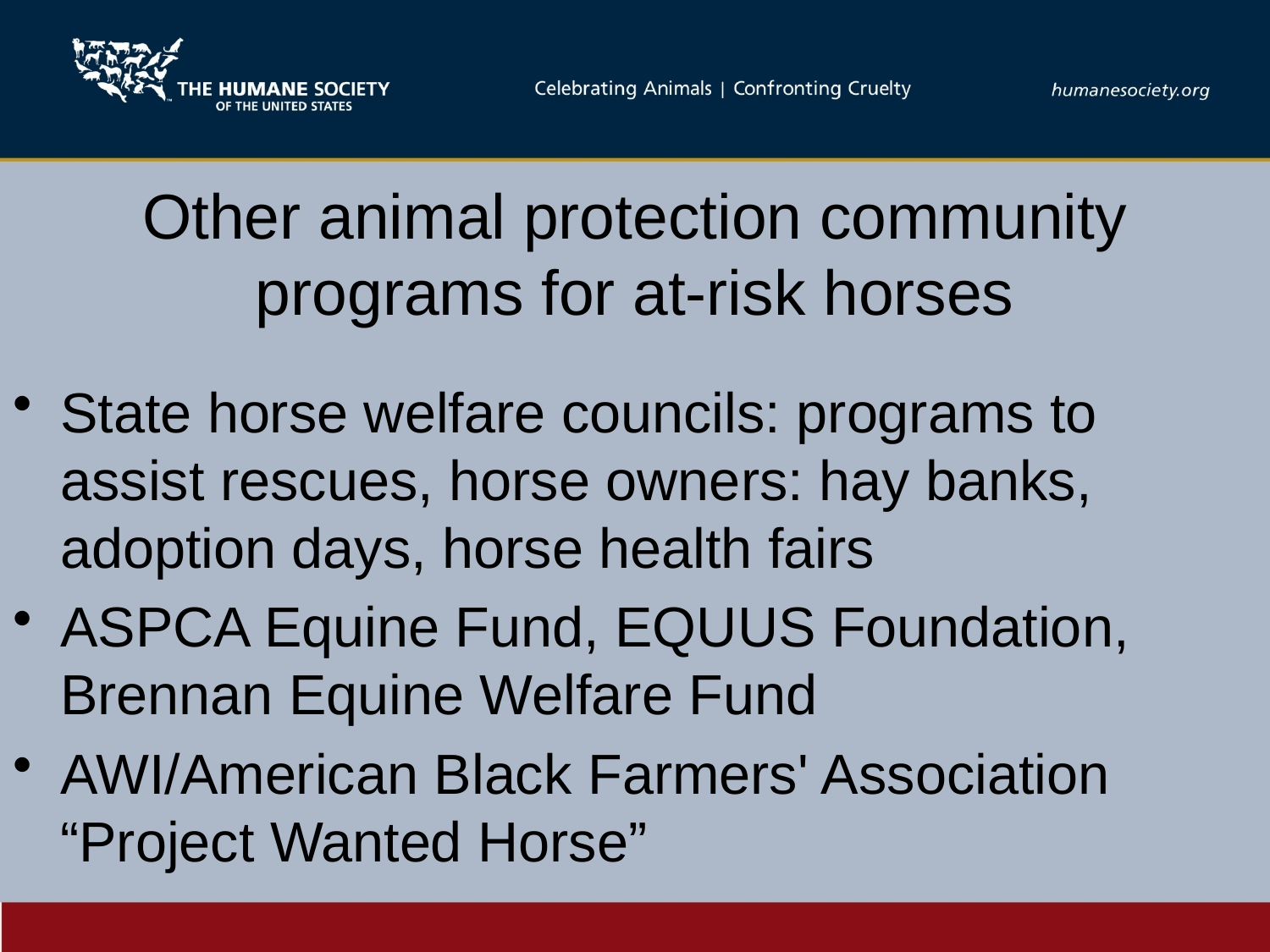

# Other animal protection community programs for at-risk horses
State horse welfare councils: programs to assist rescues, horse owners: hay banks, adoption days, horse health fairs
ASPCA Equine Fund, EQUUS Foundation, Brennan Equine Welfare Fund
AWI/American Black Farmers' Association “Project Wanted Horse”